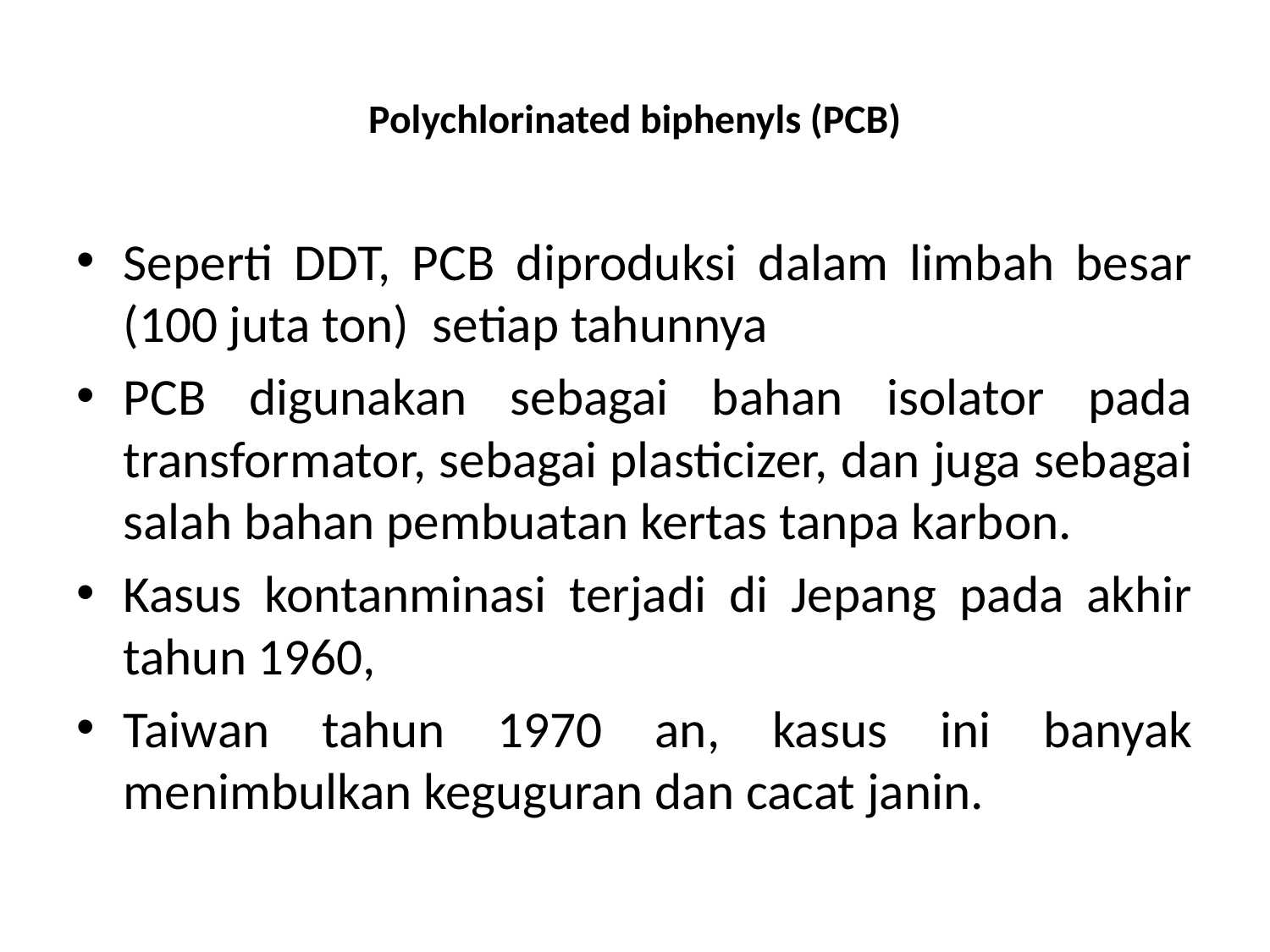

# Polychlorinated biphenyls (PCB)
Seperti DDT, PCB diproduksi dalam limbah besar (100 juta ton)  setiap tahunnya
PCB digunakan sebagai bahan isolator pada transformator, sebagai plasticizer, dan juga sebagai salah bahan pembuatan kertas tanpa karbon.
Kasus kontanminasi terjadi di Jepang pada akhir tahun 1960,
Taiwan tahun 1970 an, kasus ini banyak menimbulkan keguguran dan cacat janin.